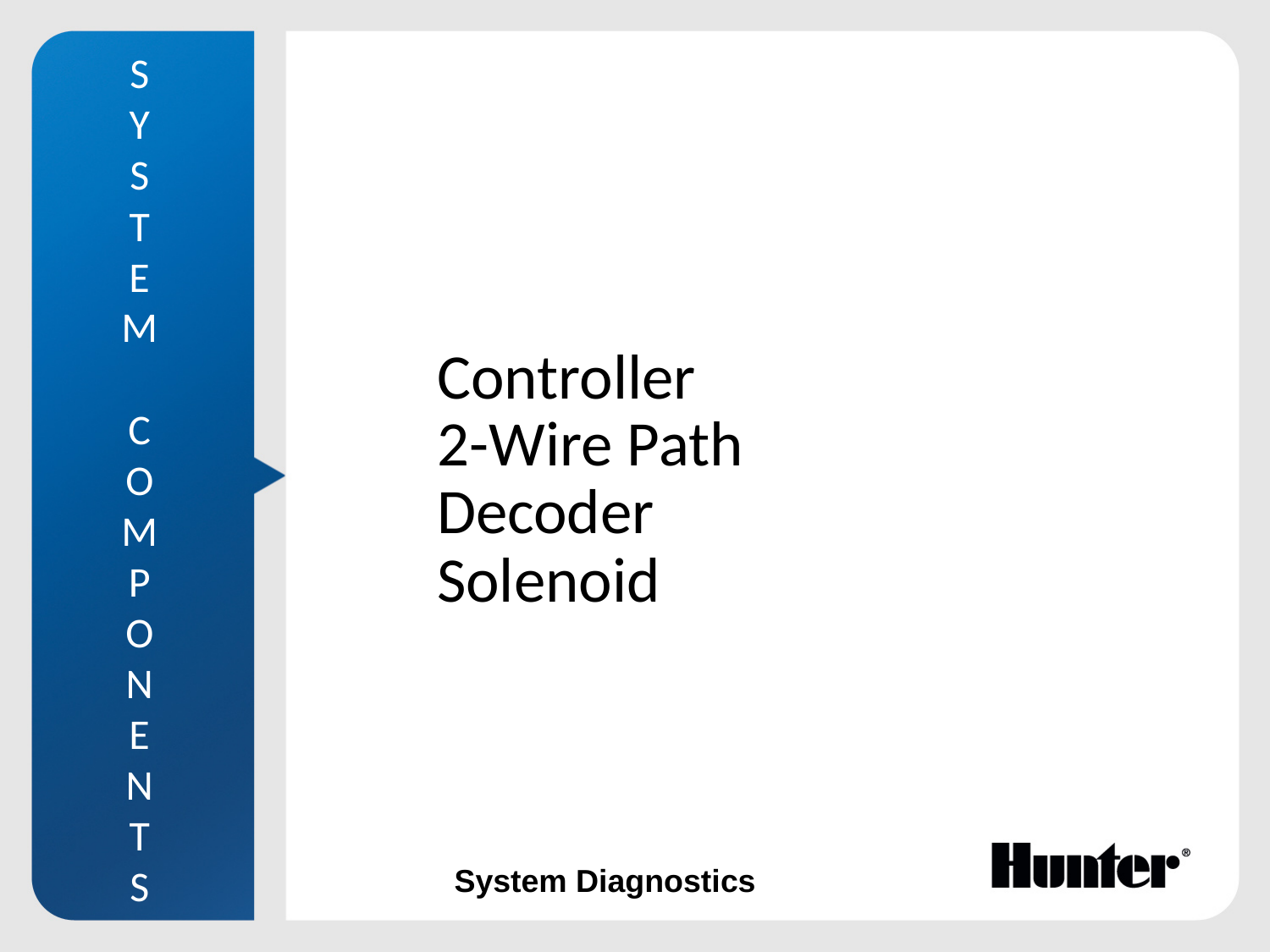

S
Y
S
T
E
M

C
O
M
P
O
N
E
N
T
S
Controller
2-Wire Path
Decoder
Solenoid
System Diagnostics